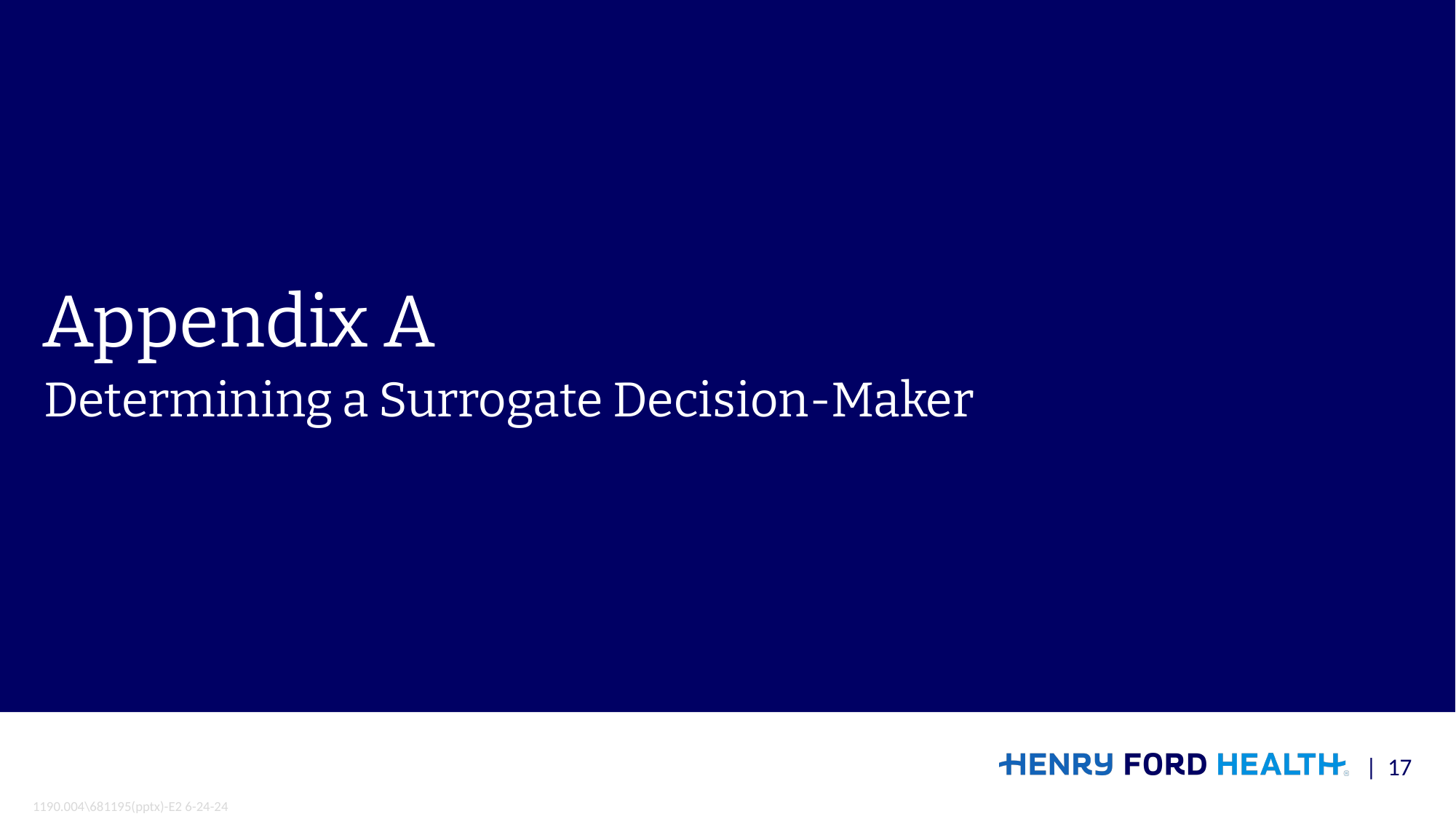

# Appendix A
Determining a Surrogate Decision-Maker
|  17
1190.004\681195(pptx)-E2 6-24-24